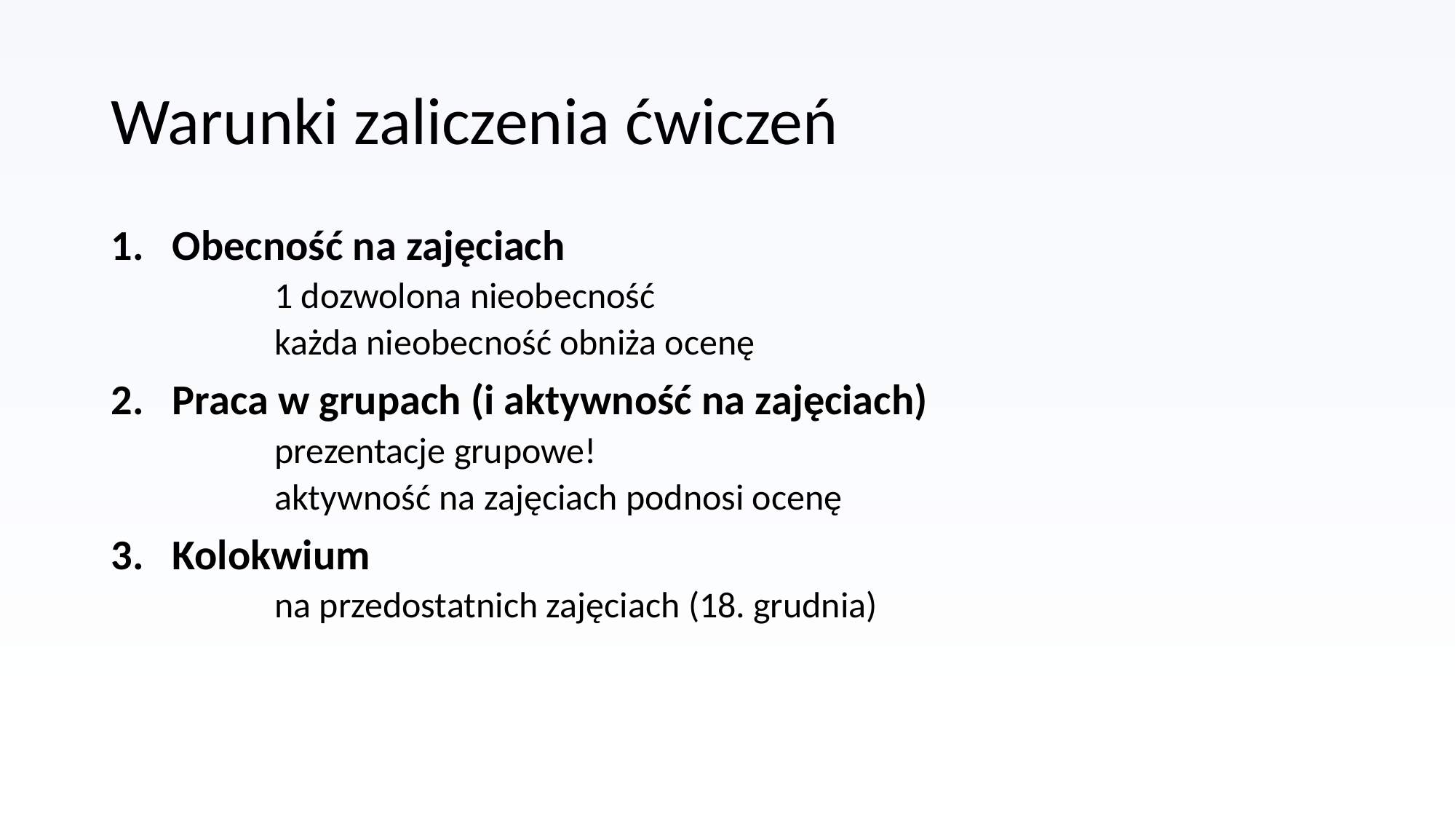

# Warunki zaliczenia ćwiczeń
Obecność na zajęciach
	1 dozwolona nieobecność
	każda nieobecność obniża ocenę
Praca w grupach (i aktywność na zajęciach)
	prezentacje grupowe!
	aktywność na zajęciach podnosi ocenę
Kolokwium
	na przedostatnich zajęciach (18. grudnia)